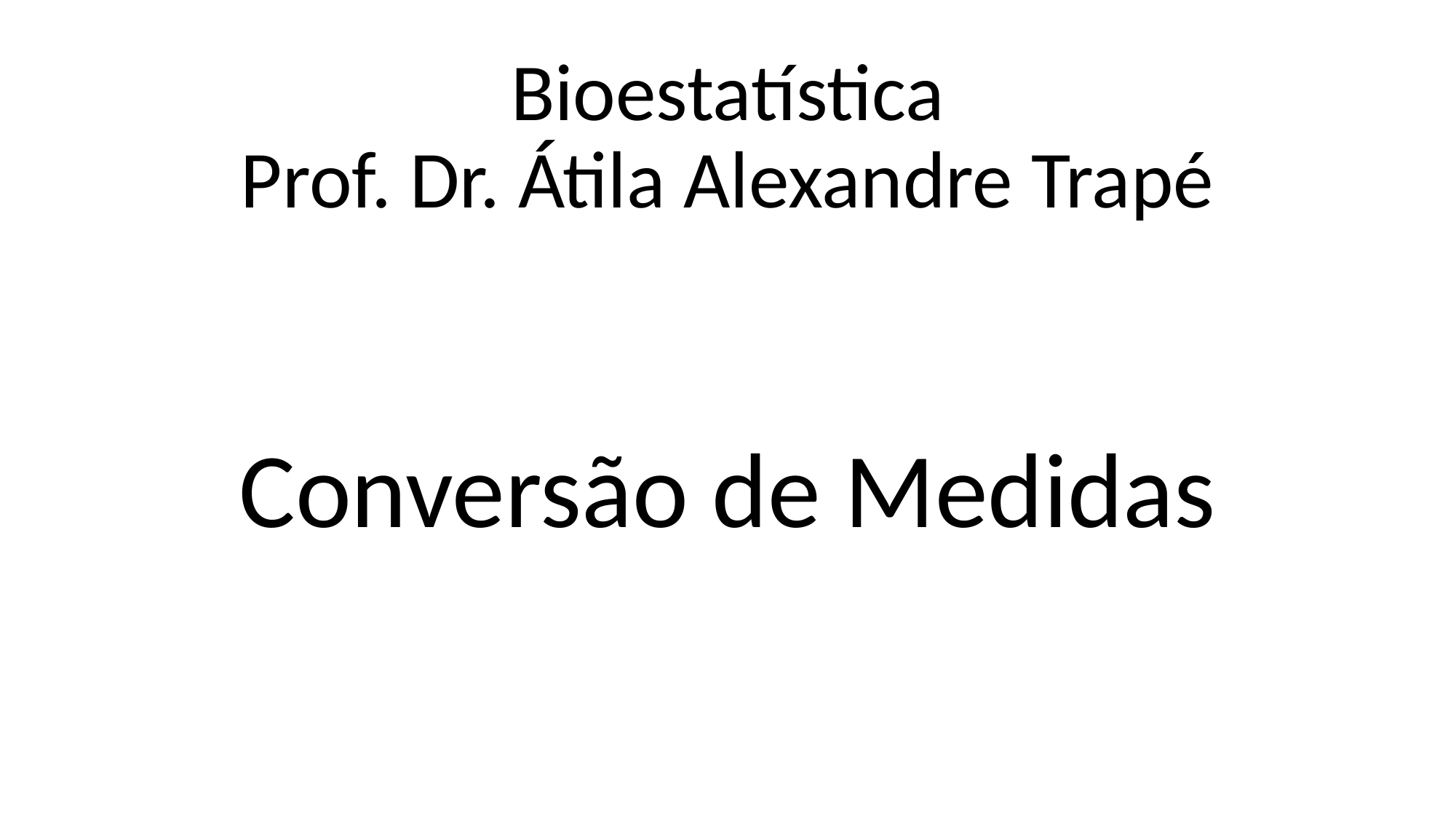

# Bioestatística Prof. Dr. Átila Alexandre Trapé
Conversão de Medidas